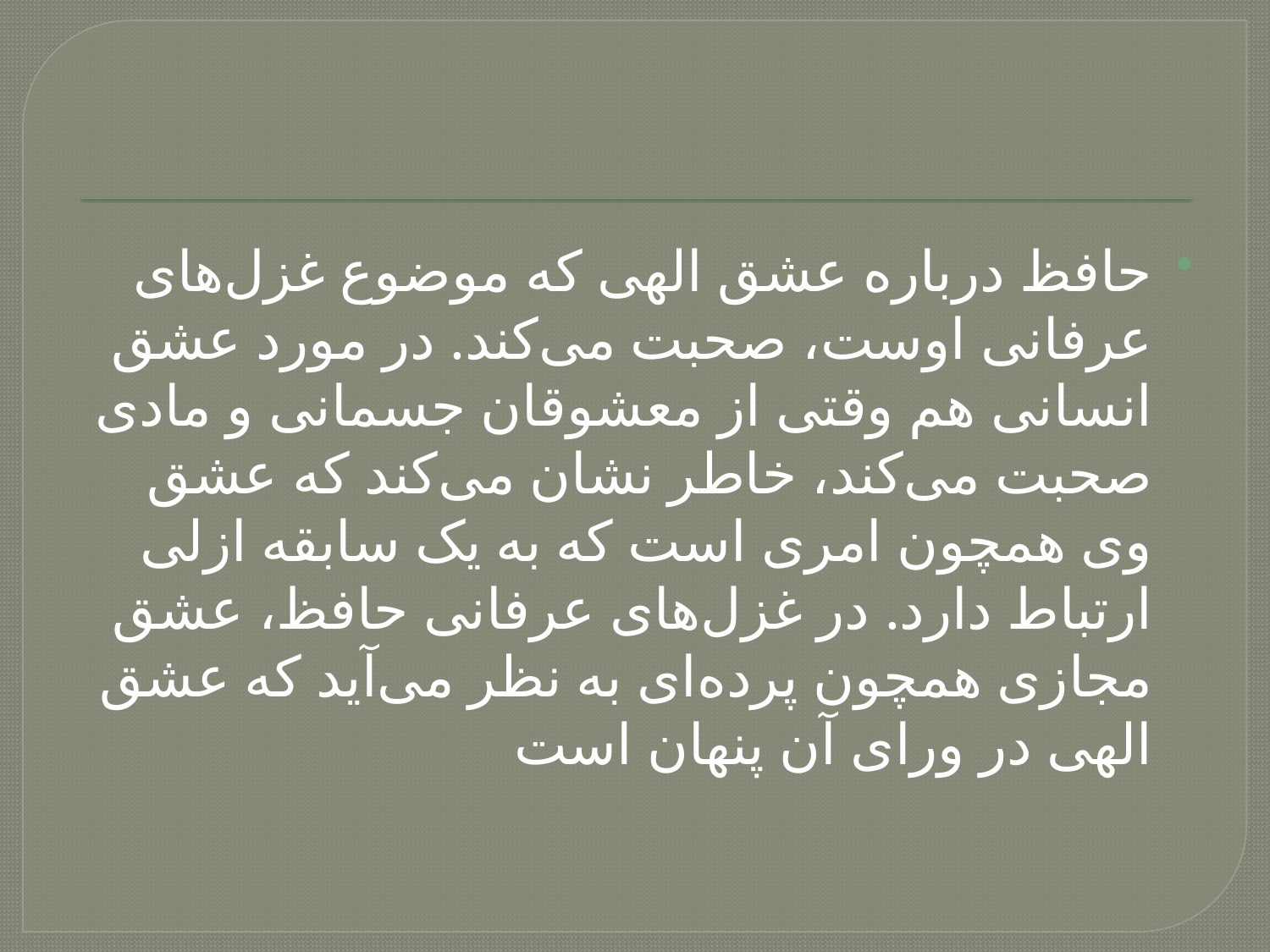

#
حافظ درباره عشق الهی که موضوع غزل‌های عرفانی اوست، صحبت می‌کند. در مورد عشق انسانی هم وقتی از معشوقان جسمانی و مادی صحبت می‌کند، خاطر نشان می‌کند که عشق وی همچون امری است که به یک سابقه ازلی ارتباط دارد. در غزل‌های عرفانی حافظ، عشق مجازی همچون پرده‌ای به نظر می‌آید که عشق الهی در ورای آن پنهان است